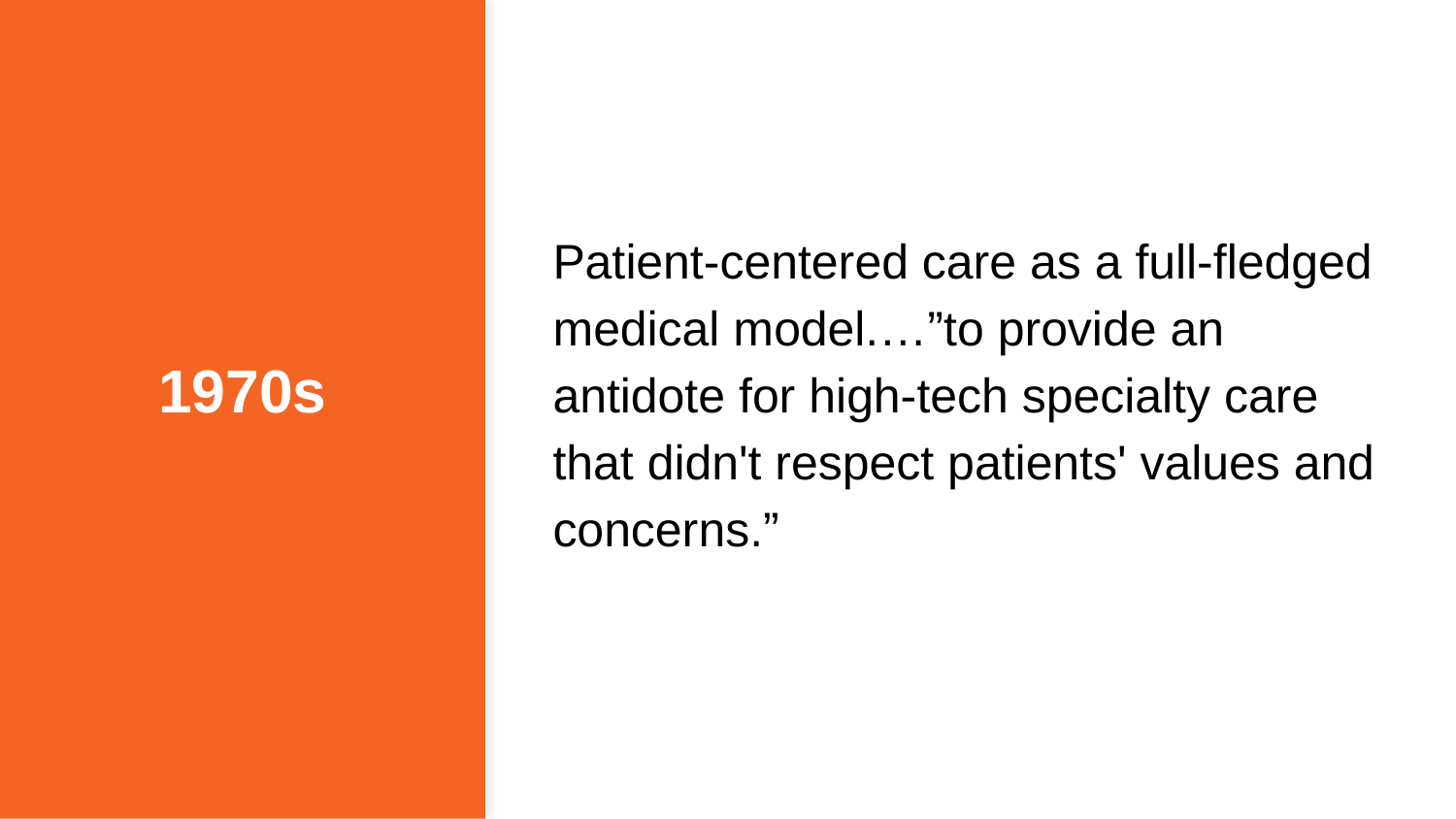

# 1970s
Patient-centered care as a full-fledged medical model.…”to provide an antidote for high-tech specialty care that didn't respect patients' values and concerns.”